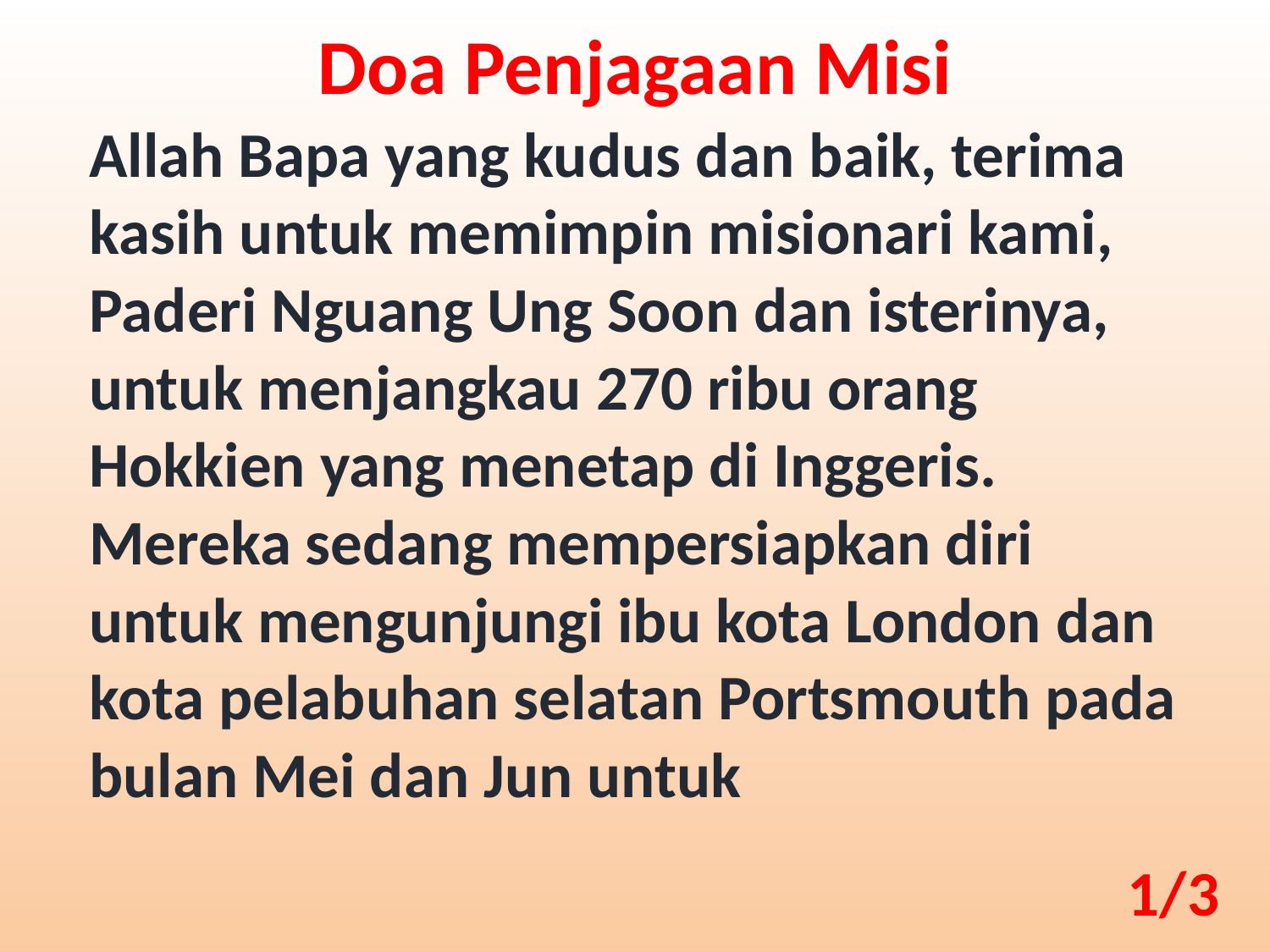

Doa Penjagaan Misi
Allah Bapa yang kudus dan baik, terima kasih untuk memimpin misionari kami, Paderi Nguang Ung Soon dan isterinya, untuk menjangkau 270 ribu orang Hokkien yang menetap di Inggeris. Mereka sedang mempersiapkan diri untuk mengunjungi ibu kota London dan kota pelabuhan selatan Portsmouth pada bulan Mei dan Jun untuk
1/3